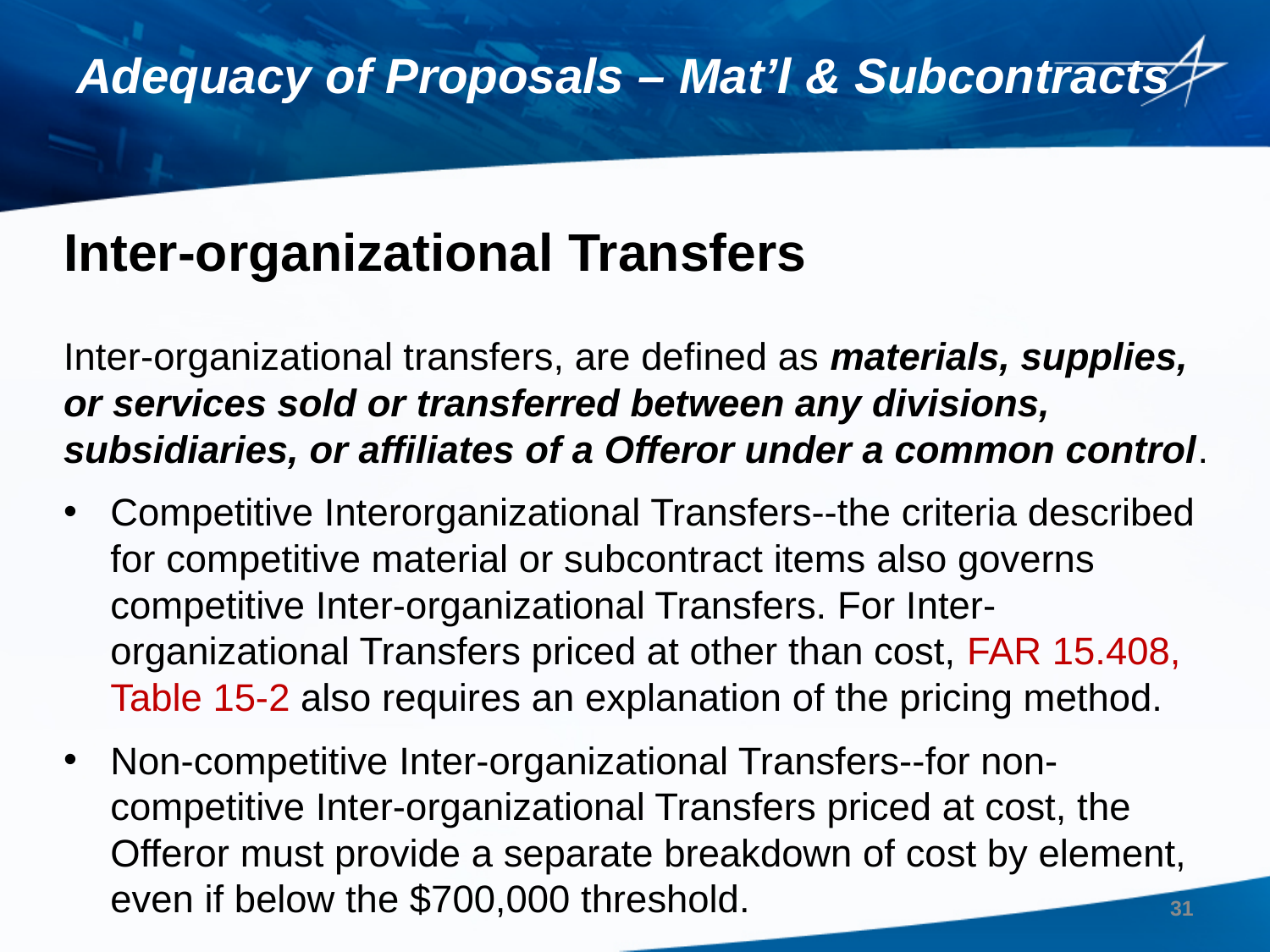

# Adequacy of Proposals – Mat’l & Subcontracts
Inter-organizational Transfers

Inter-organizational transfers, are defined as materials, supplies, or services sold or transferred between any divisions, subsidiaries, or affiliates of a Offeror under a common control.
Competitive Interorganizational Transfers--the criteria described for competitive material or subcontract items also governs competitive Inter-organizational Transfers. For Inter-organizational Transfers priced at other than cost, FAR 15.408, Table 15-2 also requires an explanation of the pricing method.
Non-competitive Inter-organizational Transfers--for non-competitive Inter-organizational Transfers priced at cost, the Offeror must provide a separate breakdown of cost by element, even if below the $700,000 threshold.
31